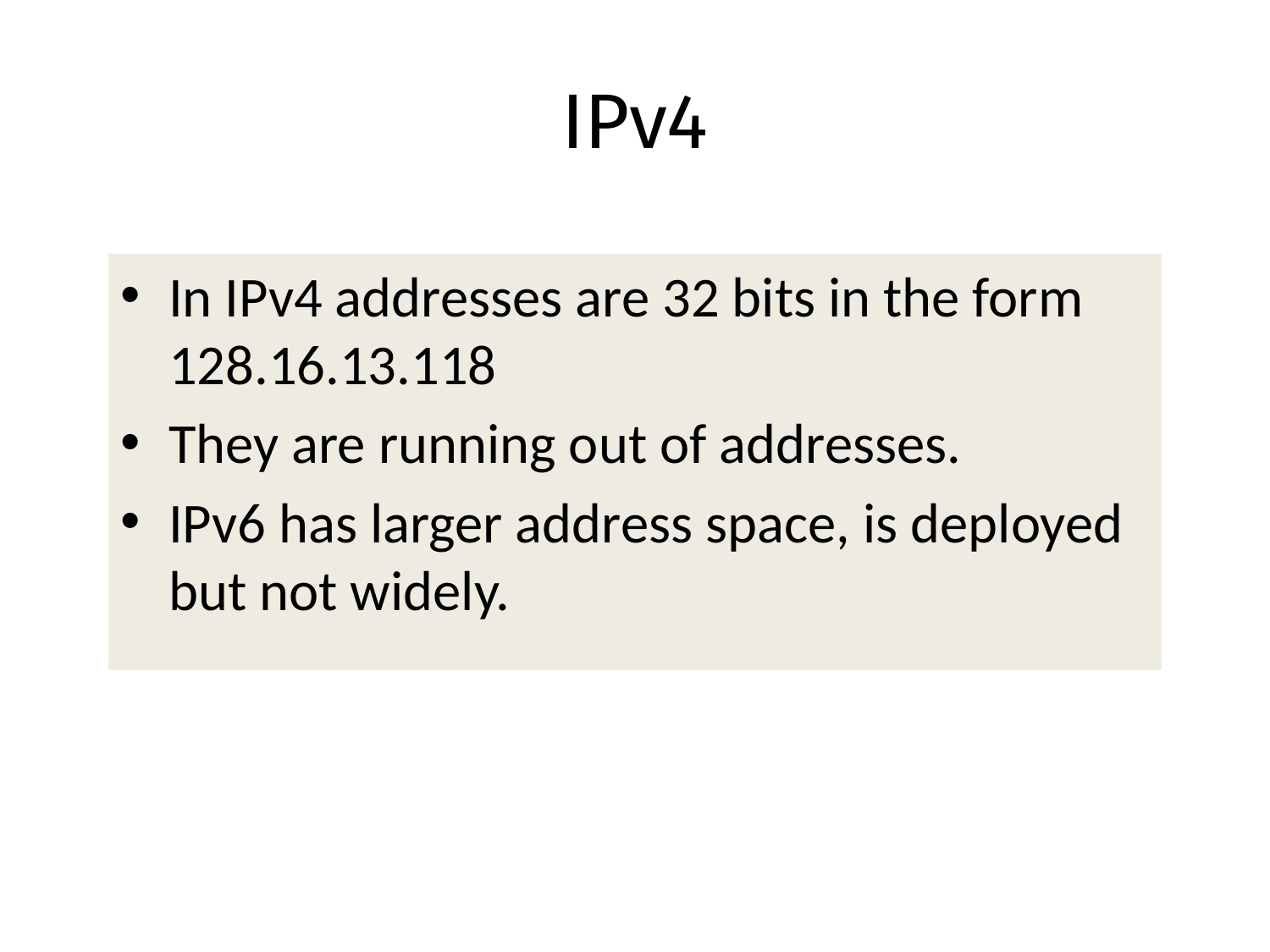

# IPv4
In IPv4 addresses are 32 bits in the form 128.16.13.118
They are running out of addresses.
IPv6 has larger address space, is deployed but not widely.